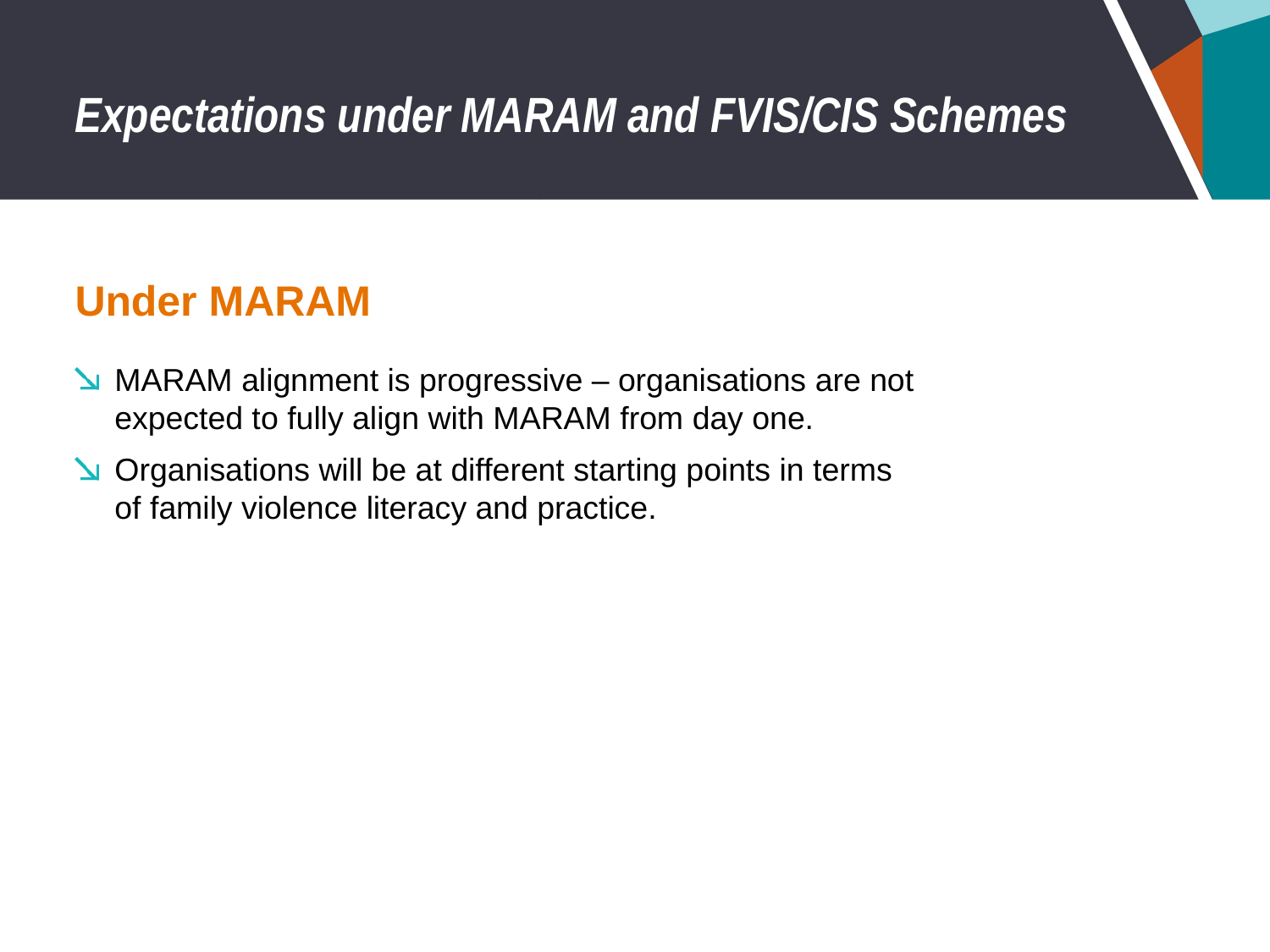

# Expectations under MARAM and FVIS/CIS Schemes
Under MARAM
MARAM alignment is progressive – organisations are not expected to fully align with MARAM from day one.
Organisations will be at different starting points in terms of family violence literacy and practice.